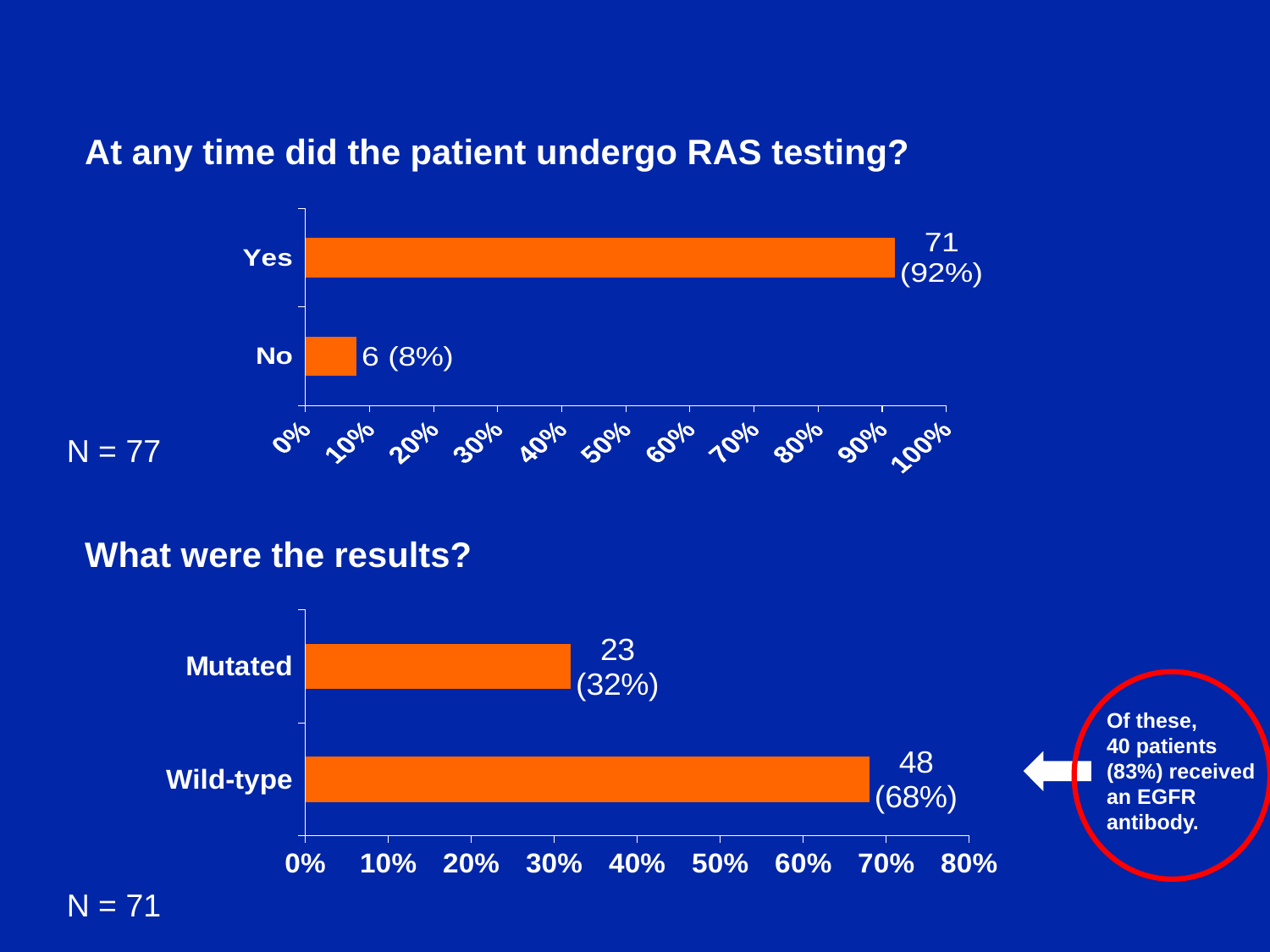

At any time did the patient undergo RAS testing?

### Chart

| Category | Series 1 |
|---|---|
| No | 0.08 |
| Yes | 0.92 |
N = 77
What were the results?

### Chart

| Category | Series 1 |
|---|---|
| Wild-type | 0.68 |
| Mutated | 0.32 |
Of these,
40 patients (83%) received an EGFR antibody.

N = 71